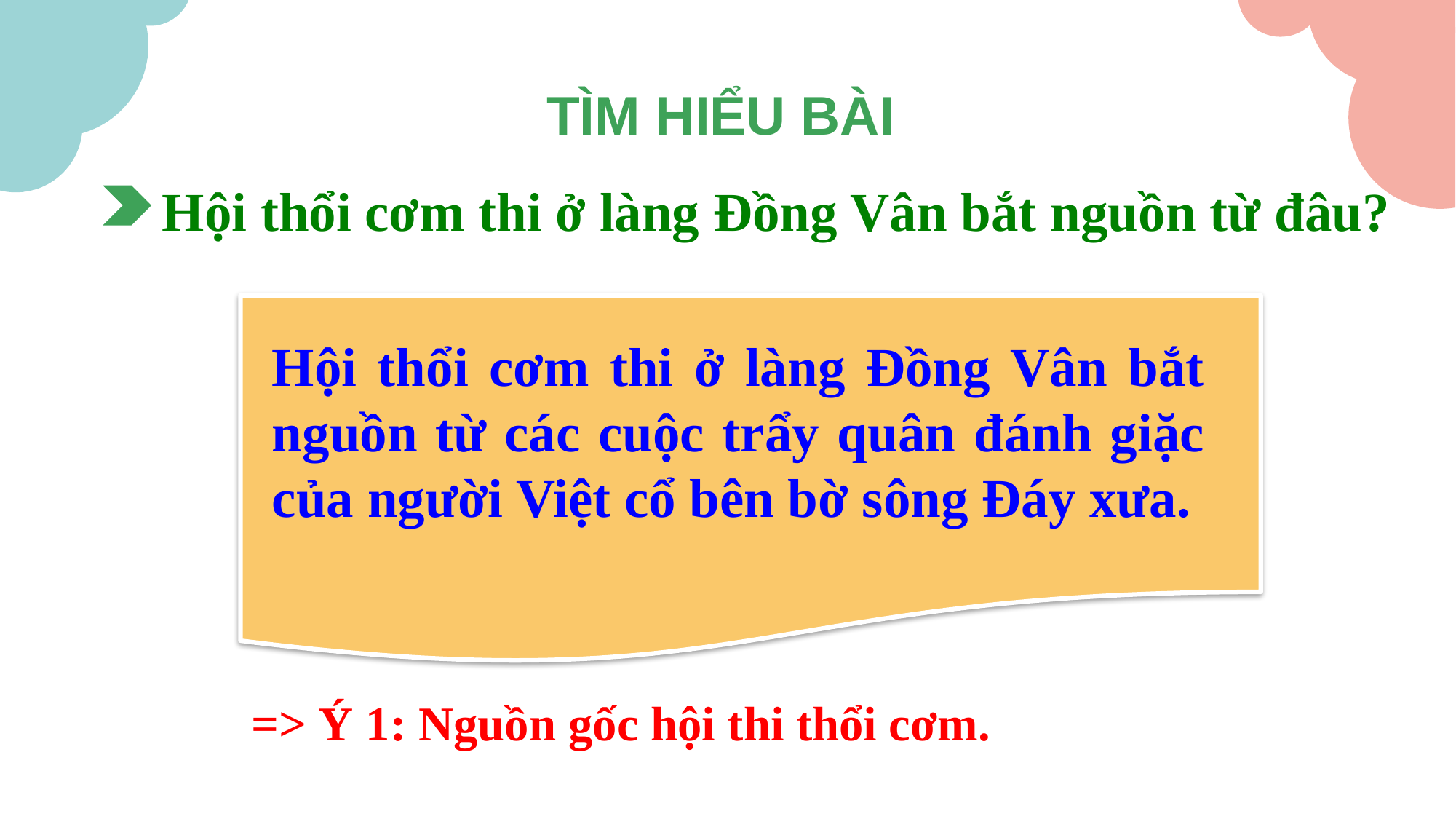

TÌM HIỂU BÀI
Hội thổi cơm thi ở làng Đồng Vân bắt nguồn từ đâu?

Hội thổi cơm thi ở làng Đồng Vân bắt nguồn từ các cuộc trẩy quân đánh giặc của người Việt cổ bên bờ sông Đáy xưa.

=> Ý 1: Nguồn gốc hội thi thổi cơm.